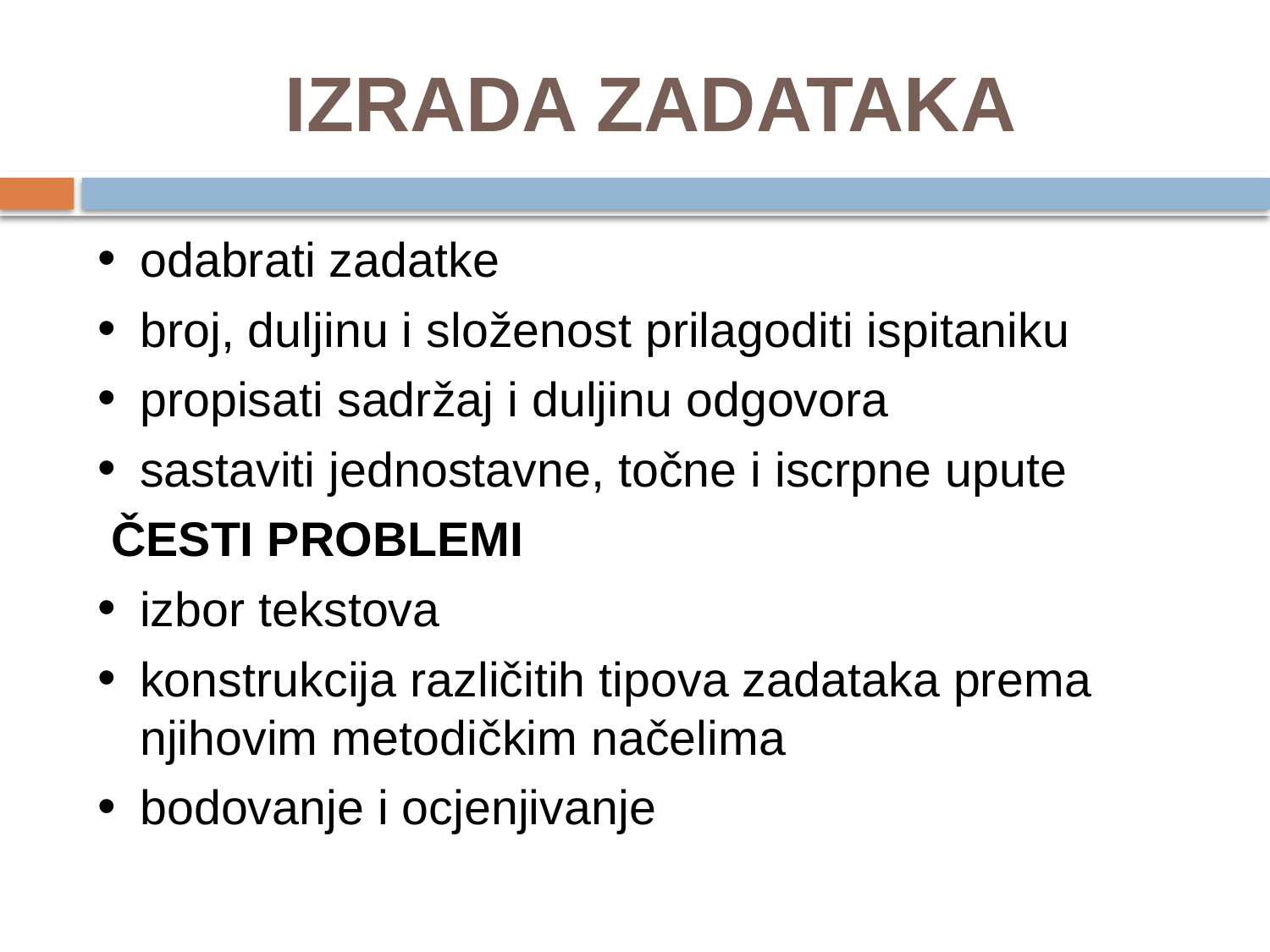

# IZRADA ZADATAKA
odabrati zadatke
broj, duljinu i složenost prilagoditi ispitaniku
propisati sadržaj i duljinu odgovora
sastaviti jednostavne, točne i iscrpne upute
 ČESTI PROBLEMI
izbor tekstova
konstrukcija različitih tipova zadataka prema njihovim metodičkim načelima
bodovanje i ocjenjivanje